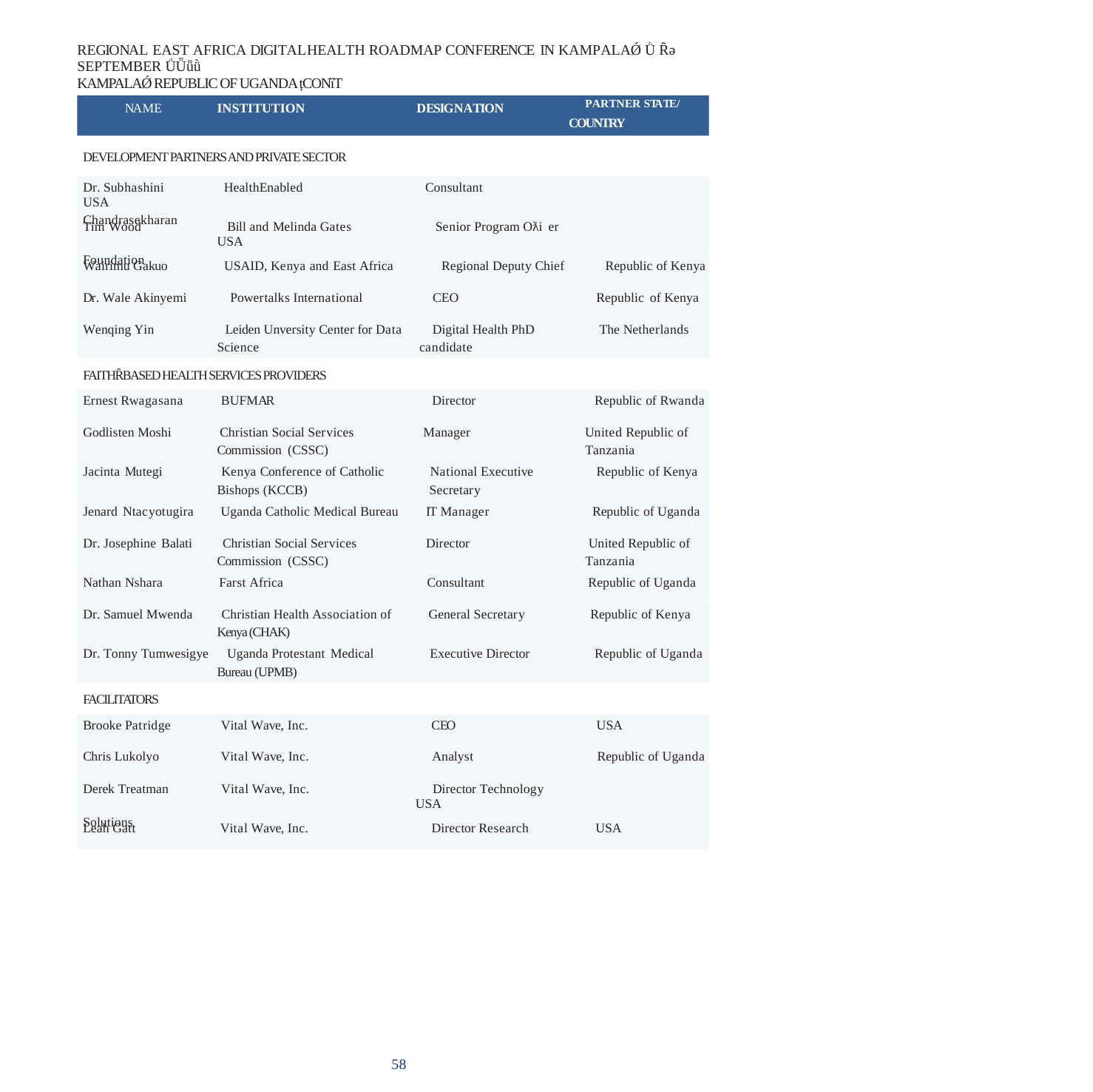

REGIONAL EAST AFRICA DIGITAL HEALTH ROADMAP CONFERENCE IN KAMPALAǾ Ǜ Ȓǝ SEPTEMBER ǗǕǖǜ
KAMPALAǾ REPUBLIC OF UGANDA țCONȉT

NAME                   INSTITUTION                                 DESIGNATION                            PARTNER STATE/
COUNTRY
DEVELOPMENT PARTNERS AND PRIVATE SECTOR

Dr. Subhashini                  HealthEnabled                                    Consultant                               USA
Chandrasekharan

Tim Wood                             Bill and Melinda Gates                         Senior Program Oƛi er           USA
Foundation

Wairimu Gakuo                 USAID, Kenya and East Africa              Regional Deputy Chief            Republic of Kenya

Dr. Wale Akinyemi             Powertalks International                     CEO                                             Republic of Kenya

Wenqing Yin                     Leiden Unversity Center for Data         Digital Health PhD                    The Netherlands
Science                                                candidate
FAITHȒBASED HEALTH SERVICES PROVIDERS

Ernest Rwagasana           BUFMAR                                                         Director                                     Republic of Rwanda

Godlisten Moshi              Christian Social Services                    Manager                                  United Republic of
Commission (CSSC)                                                                                 Tanzania

Jacinta Mutegi                  Kenya Conference of Catholic              National Executive                   Republic of Kenya
Bishops (KCCB)                                            Secretary

Jenard Ntacyotugira        Uganda Catholic Medical Bureau        IT Manager                               Republic of Uganda
Dr. Josephine Balati         Christian Social Services                    Director                                     United Republic of
Commission (CSSC)                                                                                 Tanzania

Nathan Nshara                Farst Africa                                           Consultant                               Republic of Uganda

Dr. Samuel Mwenda        Christian Health Association of           General Secretary                   Republic of Kenya
Kenya (CHAK)

Dr. Tonny Tumwesigye     Uganda Protestant Medical                 Executive Director                    Republic of Uganda
Bureau (UPMB)
FACILITATORS

Brooke Patridge               Vital Wave, Inc.                                     CEO                                                 USA

Chris Lukolyo                  Vital Wave, Inc.                                     Analyst                                     Republic of Uganda

Derek Treatman               Vital Wave, Inc.                                     Director Technology               USA
Solutions

Leah Gatt                         Vital Wave, Inc.                                     Director Research                    USA
58